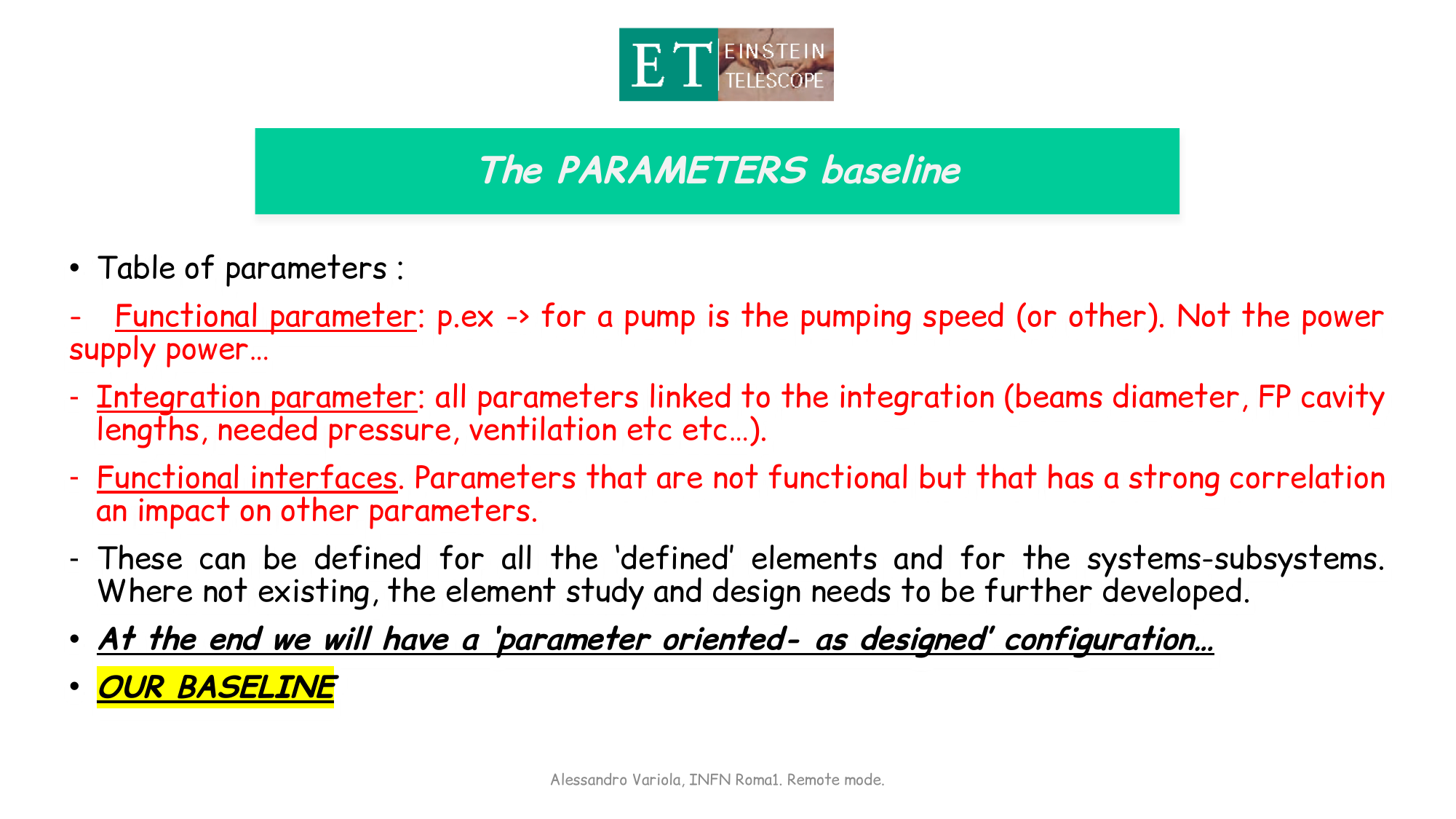

# The PARAMETERS baseline
Table of parameters :
-   Functional parameter: p.ex -> for a pump is the pumping speed (or other). Not the power supply power…
Integration parameter: all parameters linked to the integration (beams diameter, FP cavity lengths, needed pressure, ventilation etc etc…).
Functional interfaces. Parameters that are not functional but that has a strong correlation an impact on other parameters.
These can be defined for all the ‘defined’ elements and for the systems-subsystems. Where not existing, the element study and design needs to be further developed.
At the end we will have a ‘parameter oriented- as designed’ configuration…
OUR BASELINE
Alessandro Variola, INFN Roma1. Remote mode.